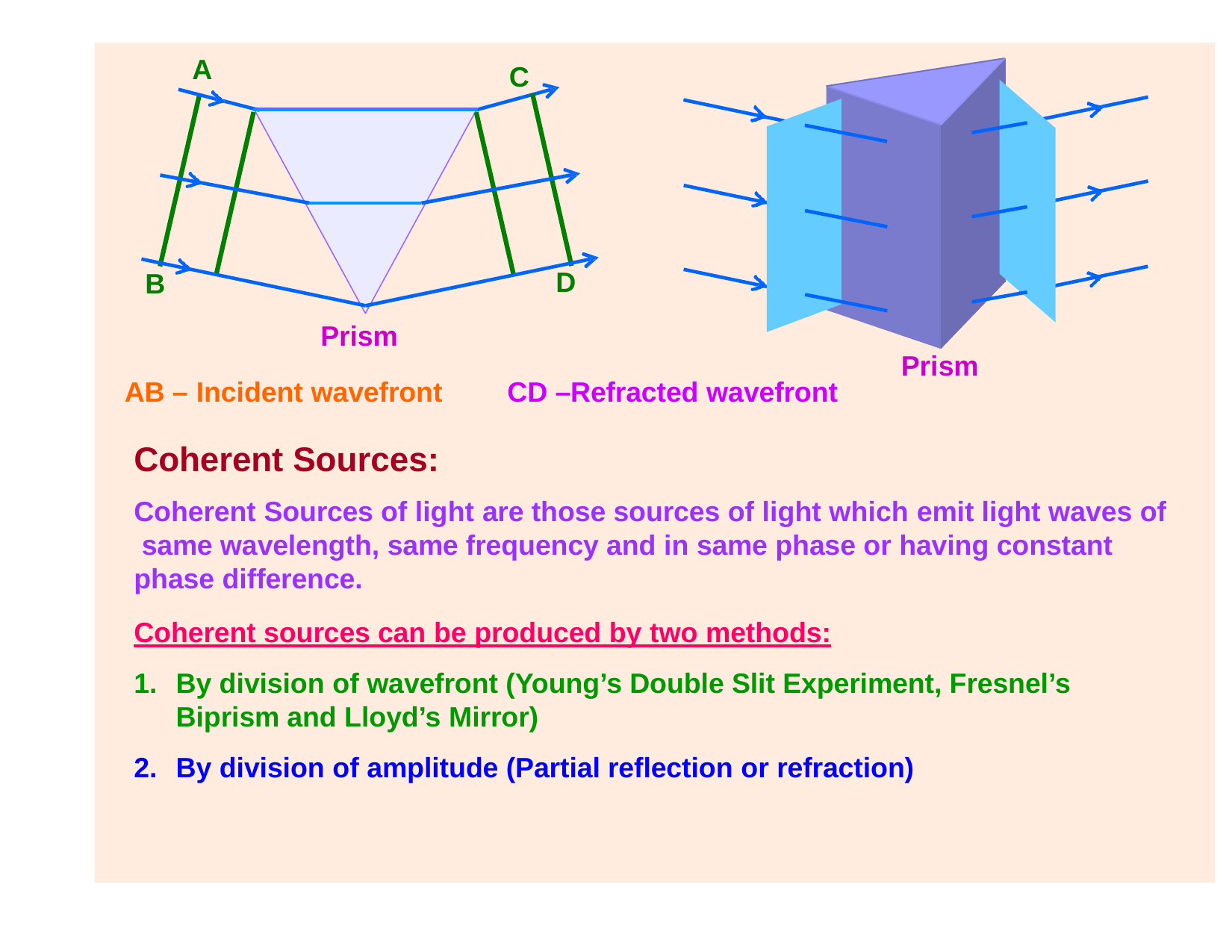

A
C

D
B

Prism
AB – Incident wavefront	CD –Refracted wavefront
Prism
Coherent Sources:
Coherent Sources of light are those sources of light which emit light waves of  same wavelength, same frequency and in same phase or having constant  phase difference.
Coherent sources can be produced by two methods:
By division of wavefront (Young’s Double Slit Experiment, Fresnel’s  Biprism and Lloyd’s Mirror)
By division of amplitude (Partial reflection or refraction)